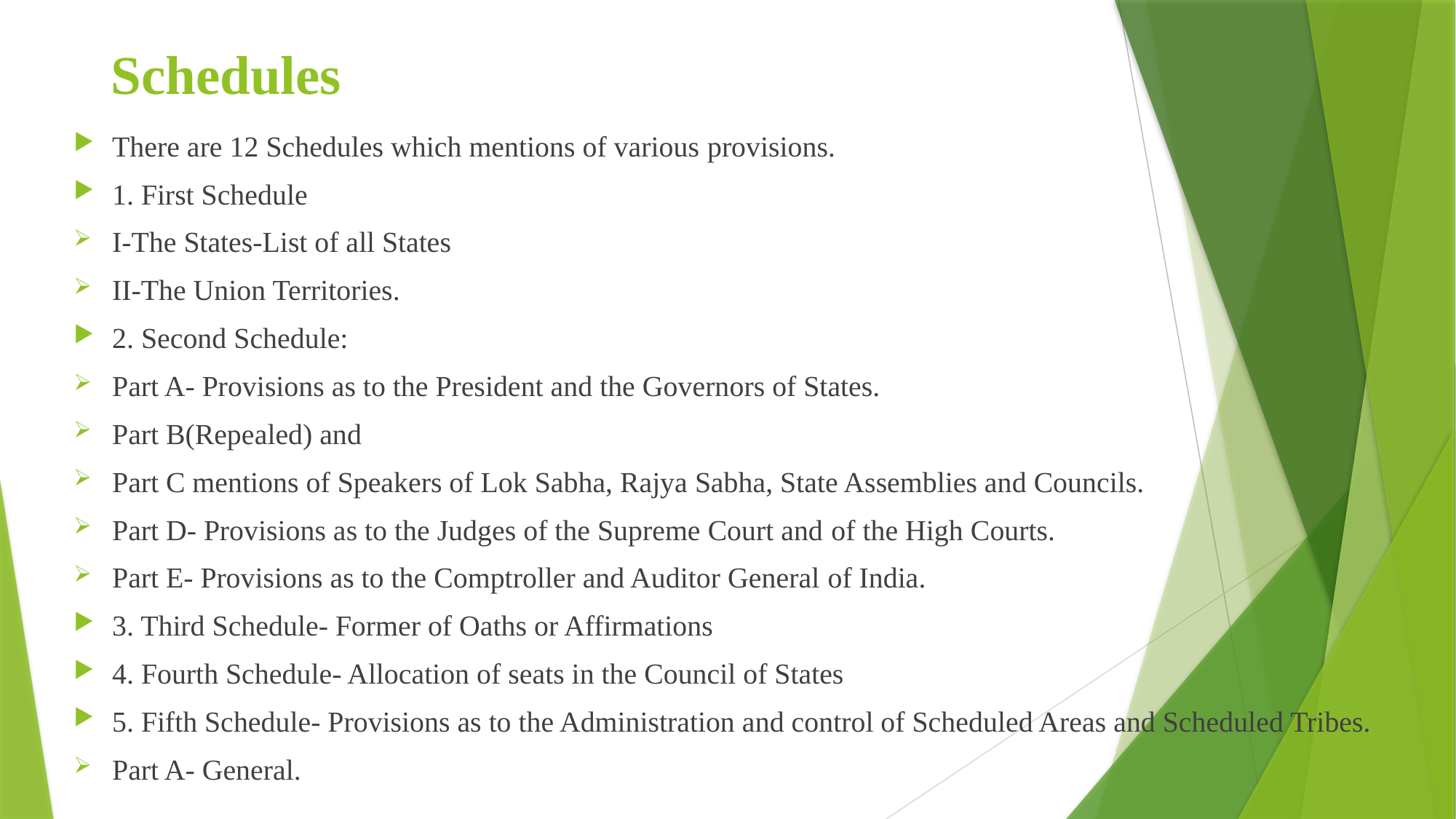

# Schedules
There are 12 Schedules which mentions of various provisions.
1. First Schedule
I-The States-List of all States
II-The Union Territories.
2. Second Schedule:
Part A- Provisions as to the President and the Governors of States.
Part B(Repealed) and
Part C mentions of Speakers of Lok Sabha, Rajya Sabha, State Assemblies and Councils.
Part D- Provisions as to the Judges of the Supreme Court and of the High Courts.
Part E- Provisions as to the Comptroller and Auditor General of India.
3. Third Schedule- Former of Oaths or Affirmations
4. Fourth Schedule- Allocation of seats in the Council of States
5. Fifth Schedule- Provisions as to the Administration and control of Scheduled Areas and Scheduled Tribes.
Part A- General.